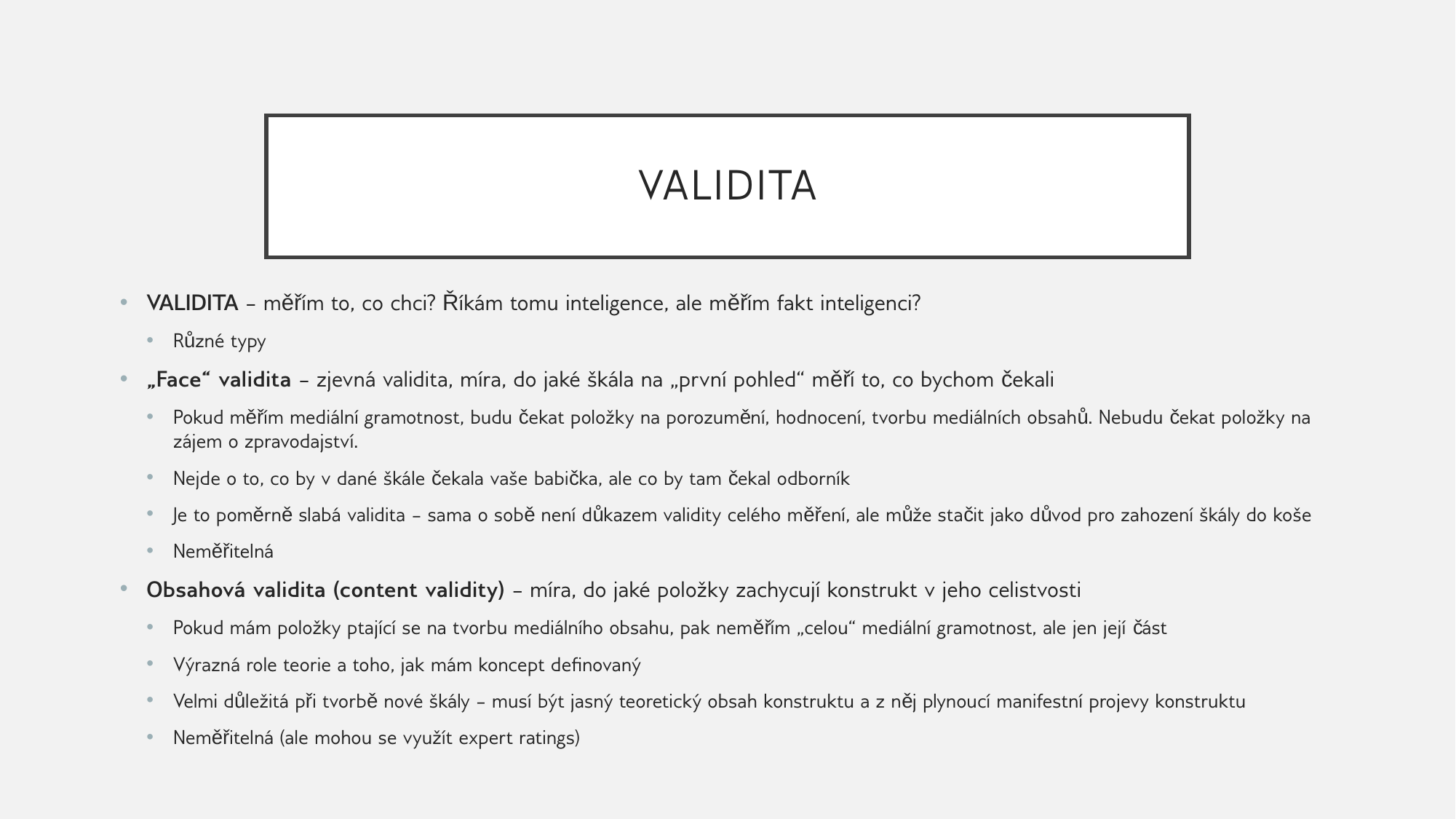

# Validita
VALIDITA – měřím to, co chci? Říkám tomu inteligence, ale měřím fakt inteligenci?
Různé typy
„Face“ validita – zjevná validita, míra, do jaké škála na „první pohled“ měří to, co bychom čekali
Pokud měřím mediální gramotnost, budu čekat položky na porozumění, hodnocení, tvorbu mediálních obsahů. Nebudu čekat položky na zájem o zpravodajství.
Nejde o to, co by v dané škále čekala vaše babička, ale co by tam čekal odborník
Je to poměrně slabá validita – sama o sobě není důkazem validity celého měření, ale může stačit jako důvod pro zahození škály do koše
Neměřitelná
Obsahová validita (content validity) – míra, do jaké položky zachycují konstrukt v jeho celistvosti
Pokud mám položky ptající se na tvorbu mediálního obsahu, pak neměřím „celou“ mediální gramotnost, ale jen její část
Výrazná role teorie a toho, jak mám koncept definovaný
Velmi důležitá při tvorbě nové škály – musí být jasný teoretický obsah konstruktu a z něj plynoucí manifestní projevy konstruktu
Neměřitelná (ale mohou se využít expert ratings)